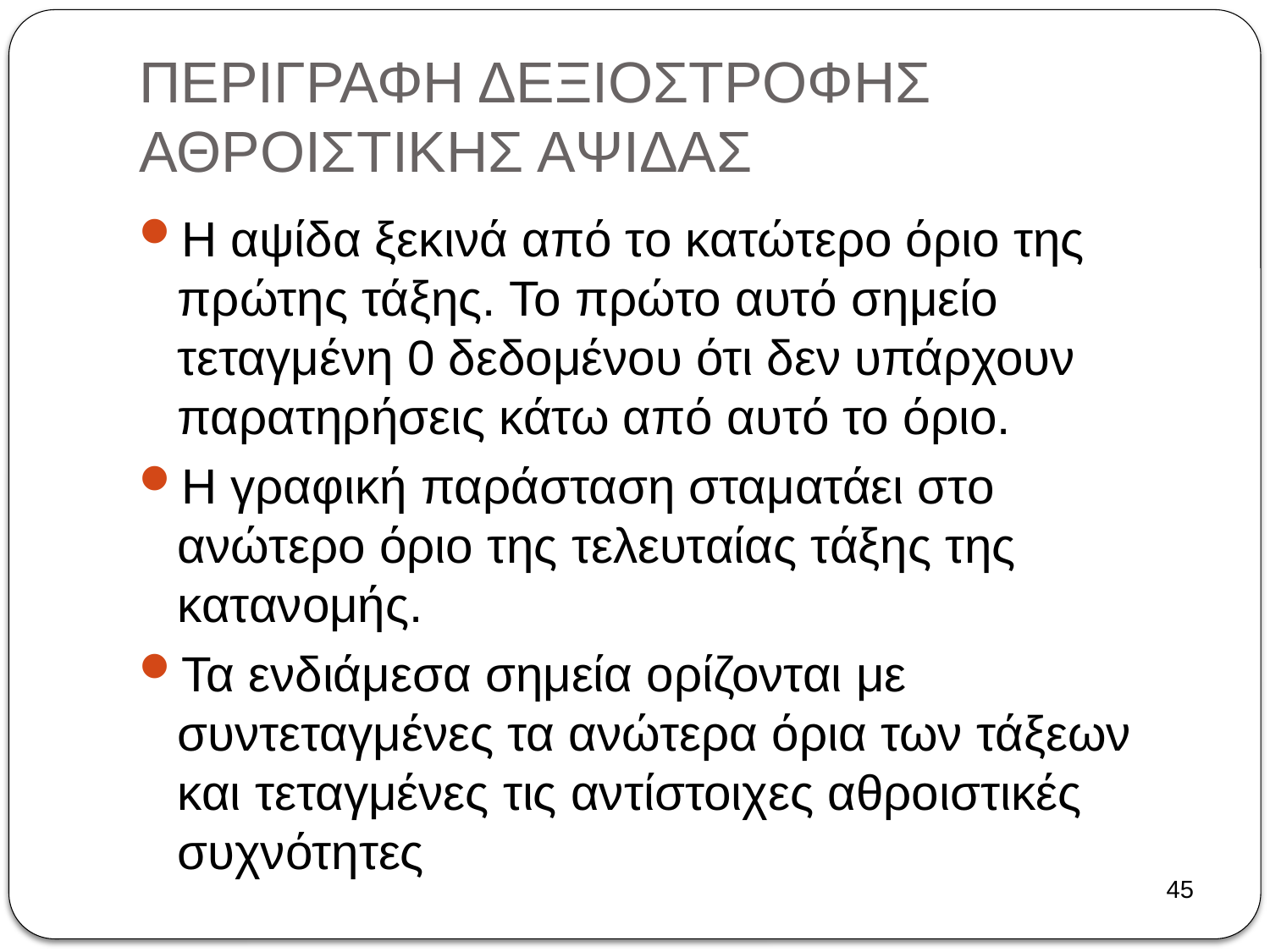

# ΠΕΡΙΓΡΑΦΗ ΔΕΞΙΟΣΤΡΟΦΗΣ ΑΘΡΟΙΣΤΙΚΗΣ ΑΨΙΔΑΣ
Η αψίδα ξεκινά από το κατώτερο όριο της πρώτης τάξης. Το πρώτο αυτό σημείο τεταγμένη 0 δεδομένου ότι δεν υπάρχουν παρατηρήσεις κάτω από αυτό το όριο.
Η γραφική παράσταση σταματάει στο ανώτερο όριο της τελευταίας τάξης της κατανομής.
Τα ενδιάμεσα σημεία ορίζονται με συντεταγμένες τα ανώτερα όρια των τάξεων και τεταγμένες τις αντίστοιχες αθροιστικές συχνότητες
45
45